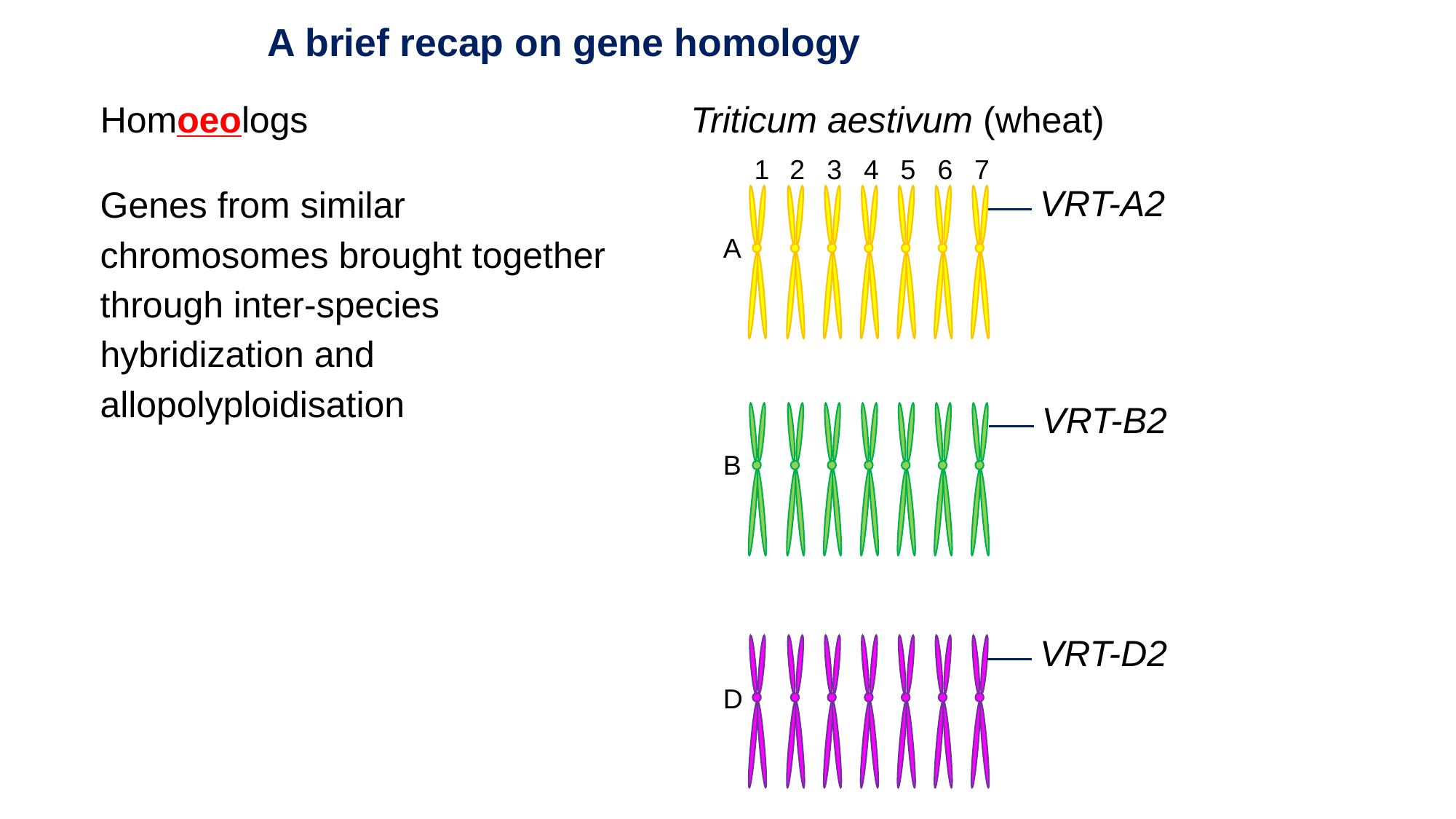

A brief recap on gene homology
Homoeologs
Triticum aestivum (wheat)
1
2
3
4
5
6
7

A
Genes from similar chromosomes brought together through inter-species hybridization and allopolyploidisation
VRT-A2
VRT-B2

B
VRT-D2

D